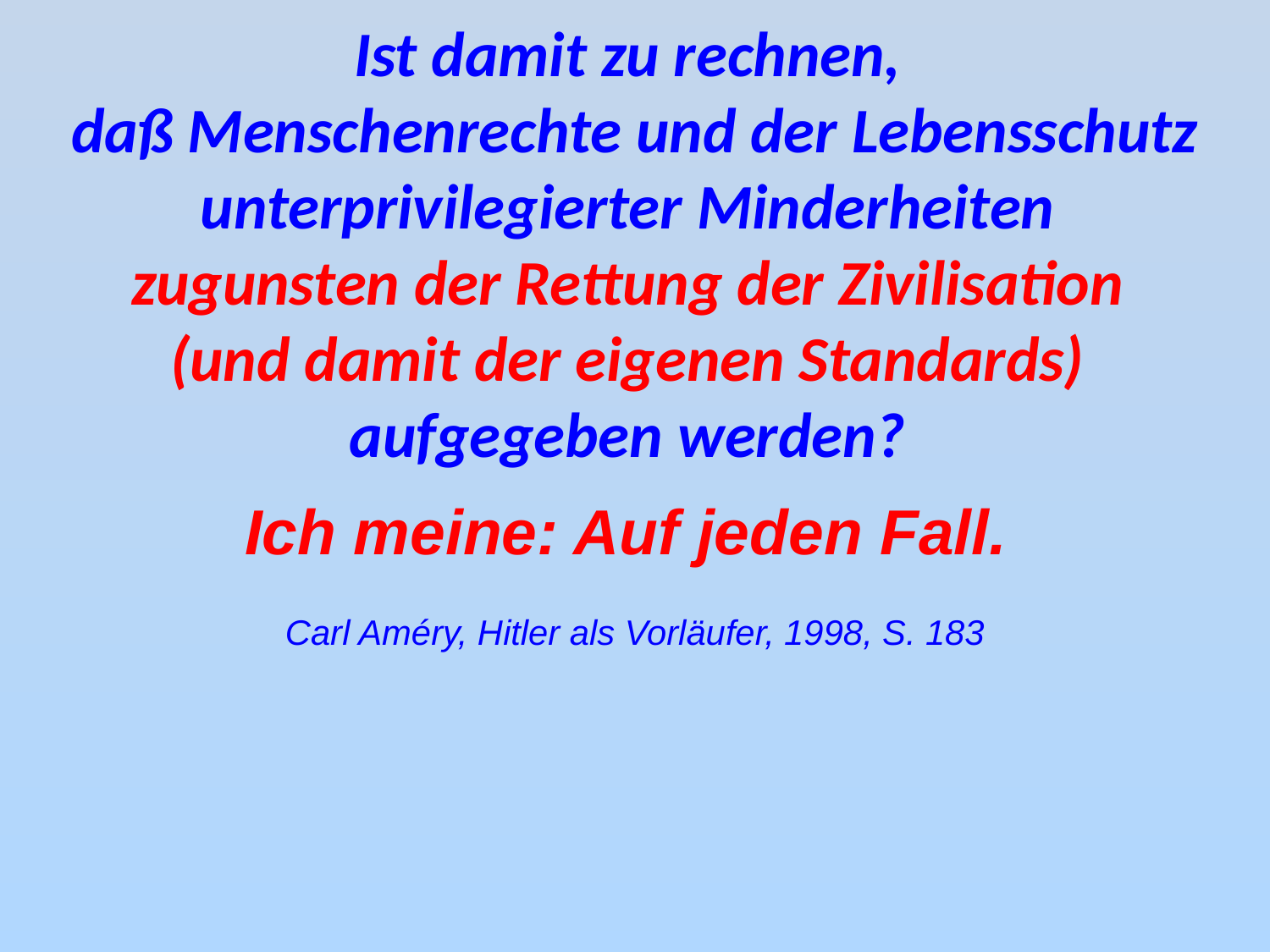

Ist damit zu rechnen,
daß Menschenrechte und der Lebensschutz unterprivilegierter Minderheiten
zugunsten der Rettung der Zivilisation
(und damit der eigenen Standards)
aufgegeben werden?

Ich meine: Auf jeden Fall.

Carl Améry, Hitler als Vorläufer, 1998, S. 183